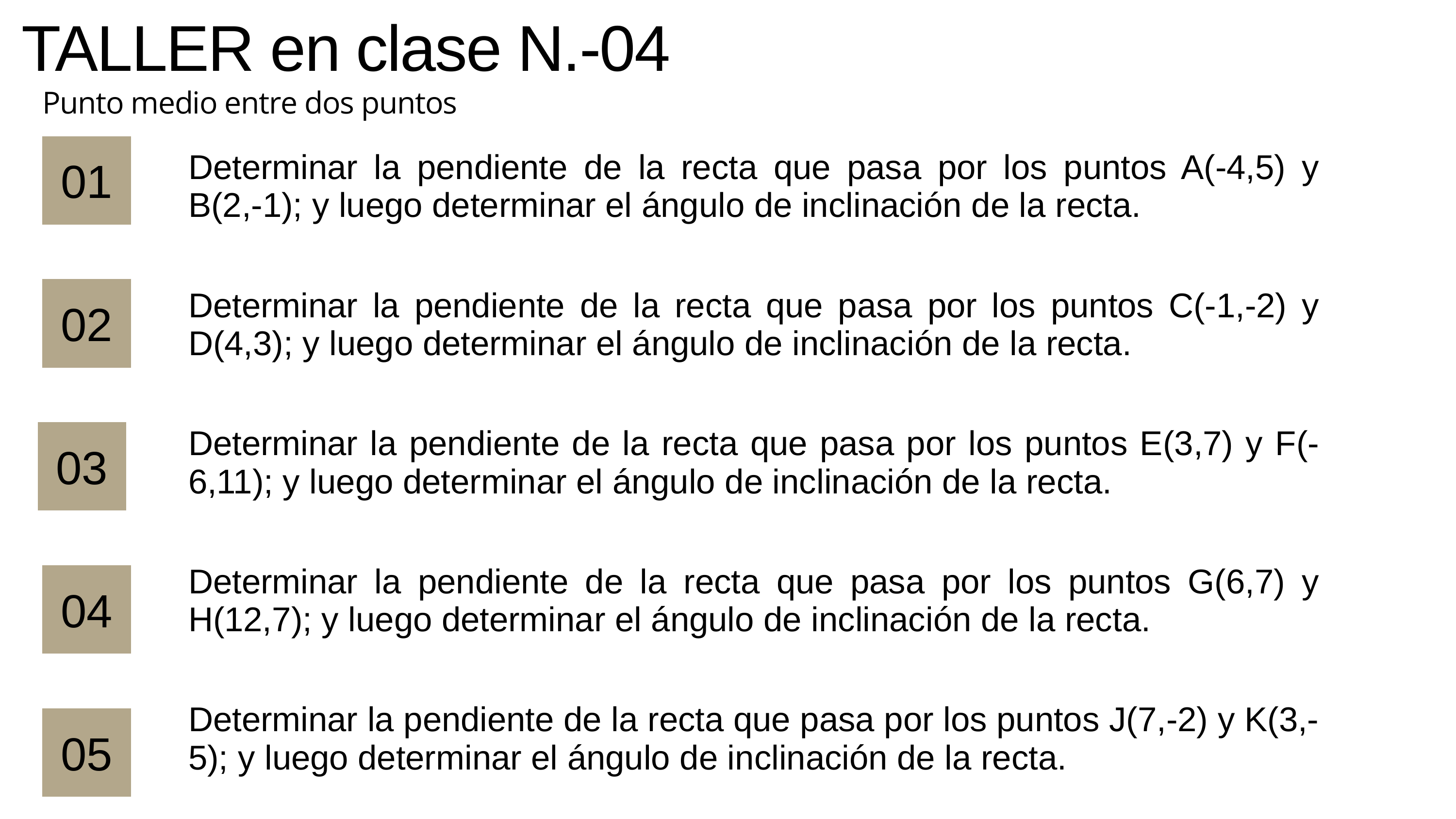

TALLER en clase N.-04
Punto medio entre dos puntos

01
Determinar la pendiente de la recta que pasa por los puntos A(-4,5) y B(2,-1); y luego determinar el ángulo de inclinación de la recta.

02
Determinar la pendiente de la recta que pasa por los puntos C(-1,-2) y D(4,3); y luego determinar el ángulo de inclinación de la recta.

03
Determinar la pendiente de la recta que pasa por los puntos E(3,7) y F(-6,11); y luego determinar el ángulo de inclinación de la recta.
Determinar la pendiente de la recta que pasa por los puntos G(6,7) y H(12,7); y luego determinar el ángulo de inclinación de la recta.

04
Determinar la pendiente de la recta que pasa por los puntos J(7,-2) y K(3,-5); y luego determinar el ángulo de inclinación de la recta.

05